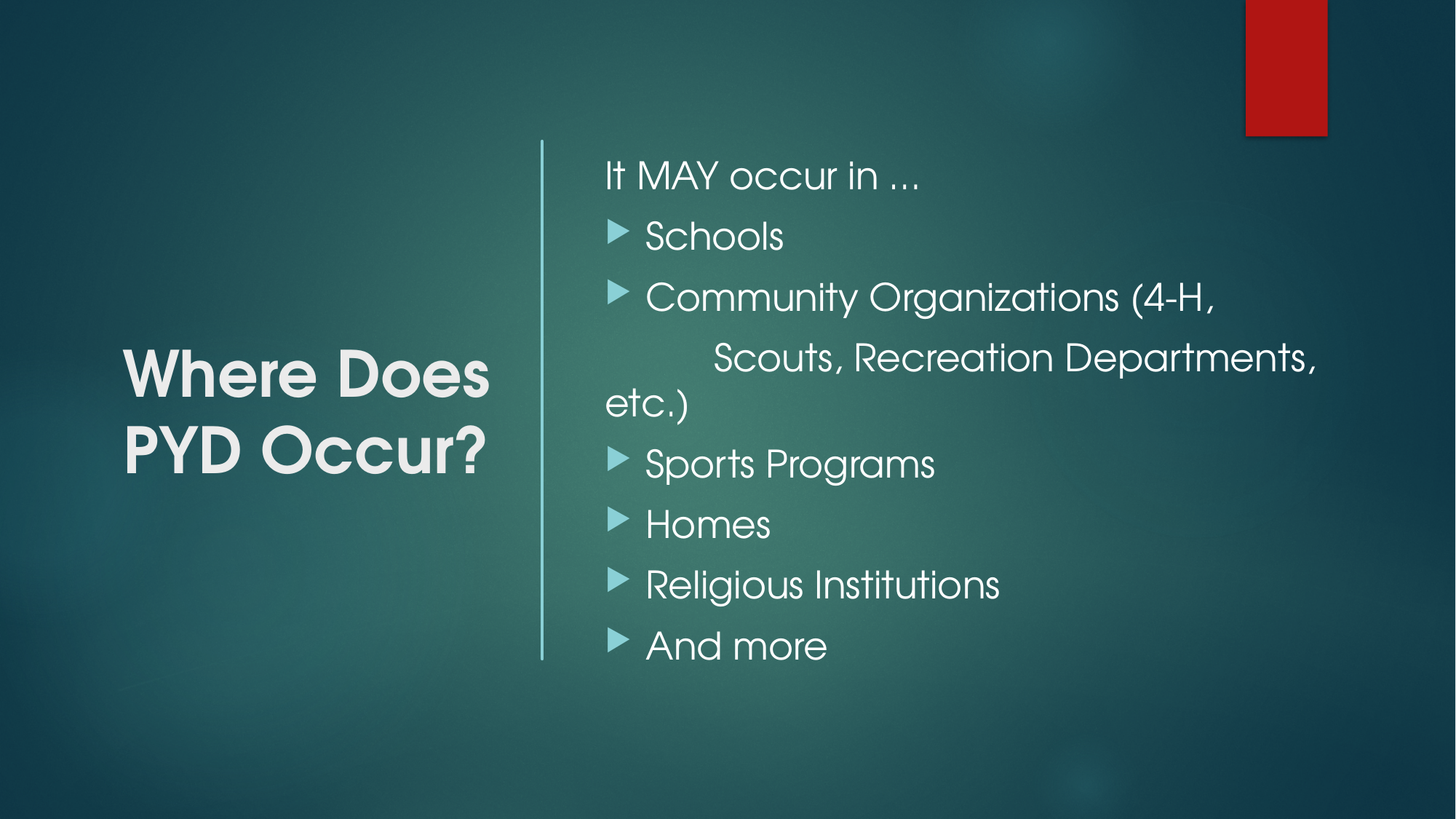

It MAY occur in …
Schools
Community Organizations (4-H,
	Scouts, Recreation Departments, etc.)
Sports Programs
Homes
Religious Institutions
And more
# Where Does PYD Occur?